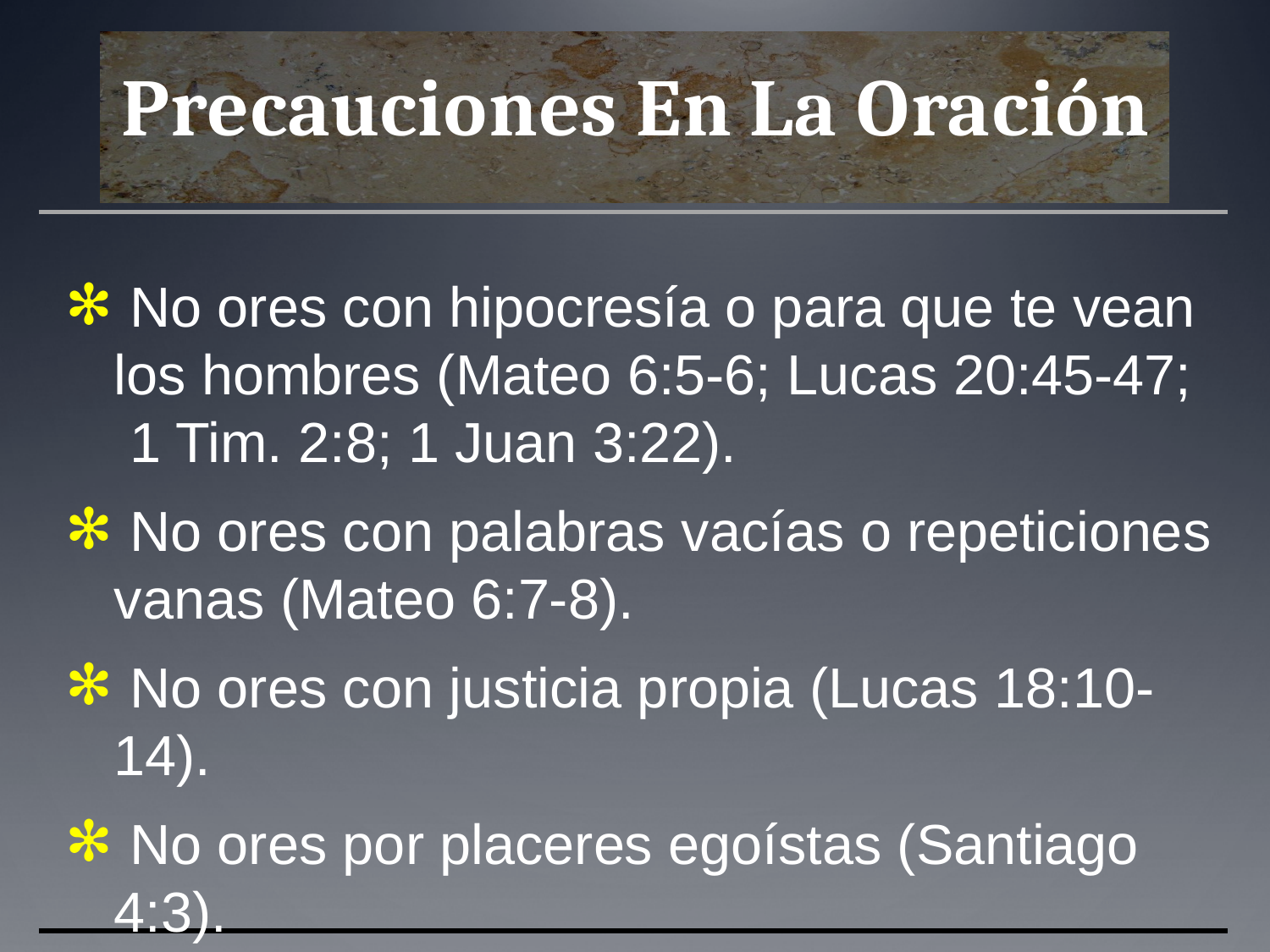

Precauciones En La Oración
 No ores con hipocresía o para que te vean los hombres (Mateo 6:5-6; Lucas 20:45-47;   1 Tim. 2:8; 1 Juan 3:22).
 No ores con palabras vacías o repeticiones vanas (Mateo 6:7-8).
 No ores con justicia propia (Lucas 18:10-14).
 No ores por placeres egoístas (Santiago 4:3).